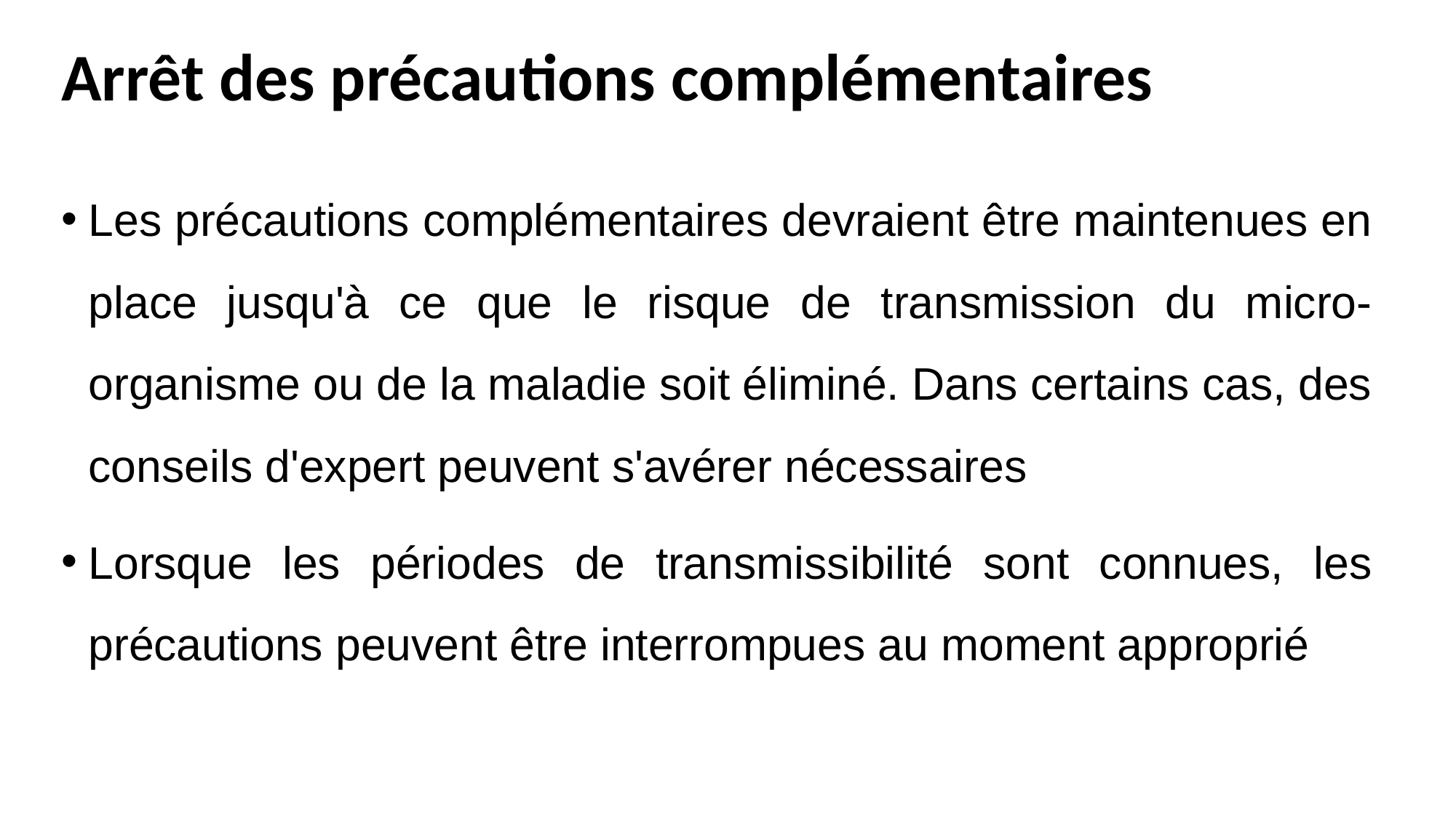

# Arrêt des précautions complémentaires
Les précautions complémentaires devraient être maintenues en place jusqu'à ce que le risque de transmission du micro-organisme ou de la maladie soit éliminé. Dans certains cas, des conseils d'expert peuvent s'avérer nécessaires
Lorsque les périodes de transmissibilité sont connues, les précautions peuvent être interrompues au moment approprié